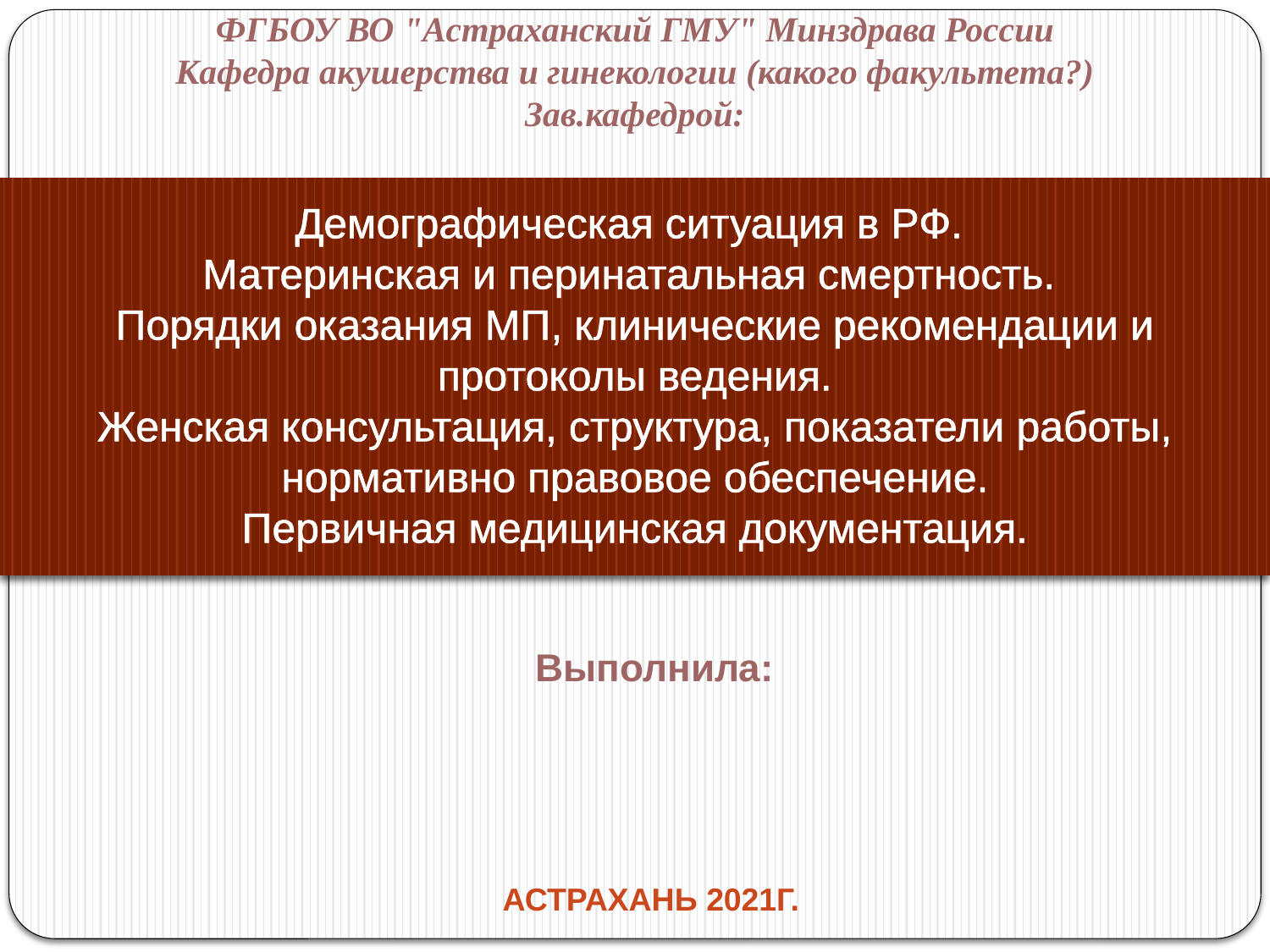

ФГБОУ ВО "Астраханский ГМУ" Минздрава России
Кафедра акушерства и гинекологии (какого факультета?)
Зав.кафедрой:
# Демографическая ситуация в РФ. Материнская и перинатальная смертность. Порядки оказания МП, клинические рекомендации и протоколы ведения. Женская консультация, структура, показатели работы, нормативно правовое обеспечение. Первичная медицинская документация.
Выполнила:

Астрахань 2021г.